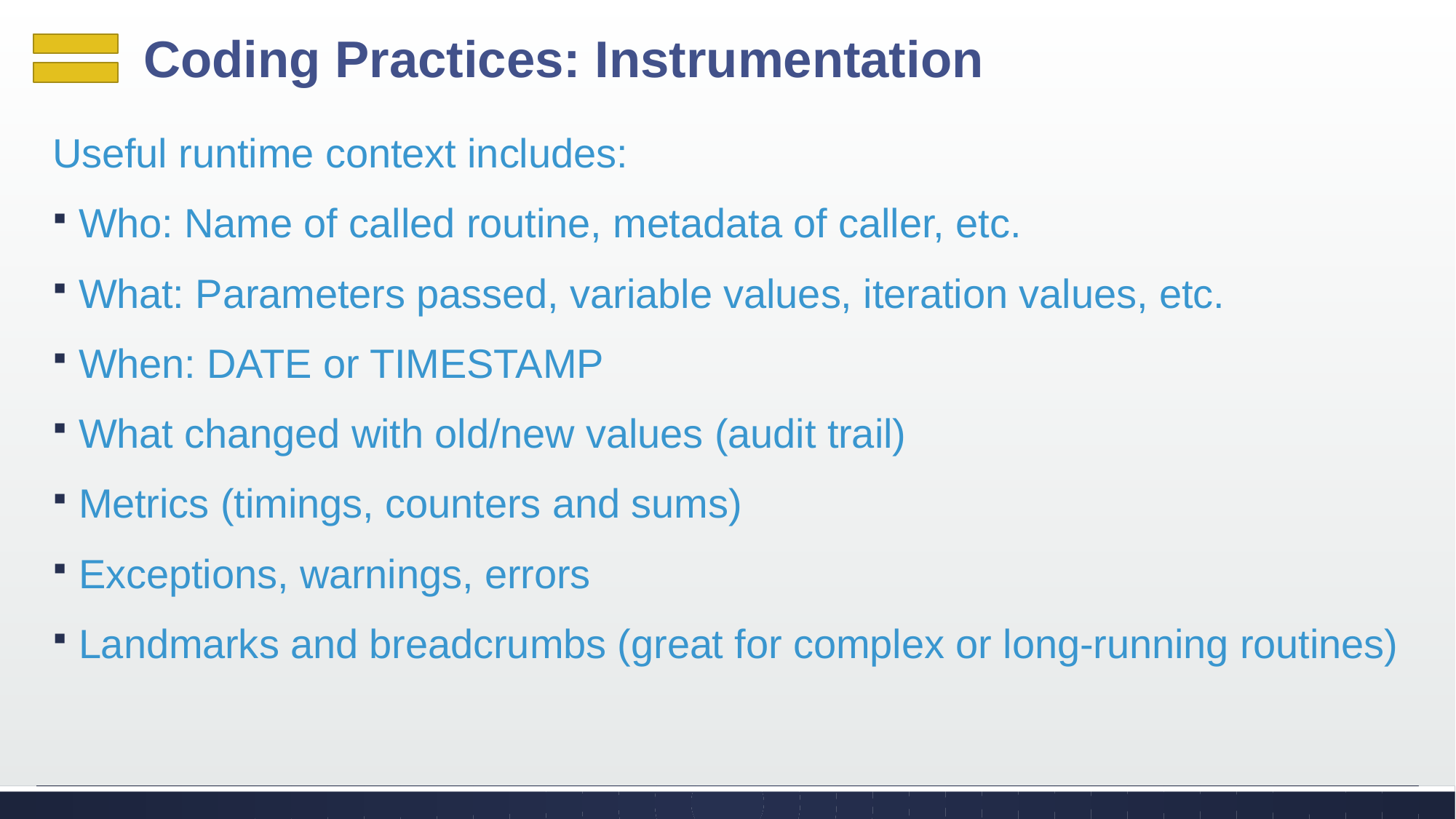

# Coding Practices: Instrumentation
Useful runtime context includes:
Who: Name of called routine, metadata of caller, etc.
What: Parameters passed, variable values, iteration values, etc.
When: DATE or TIMESTAMP
What changed with old/new values (audit trail)
Metrics (timings, counters and sums)
Exceptions, warnings, errors
Landmarks and breadcrumbs (great for complex or long-running routines)